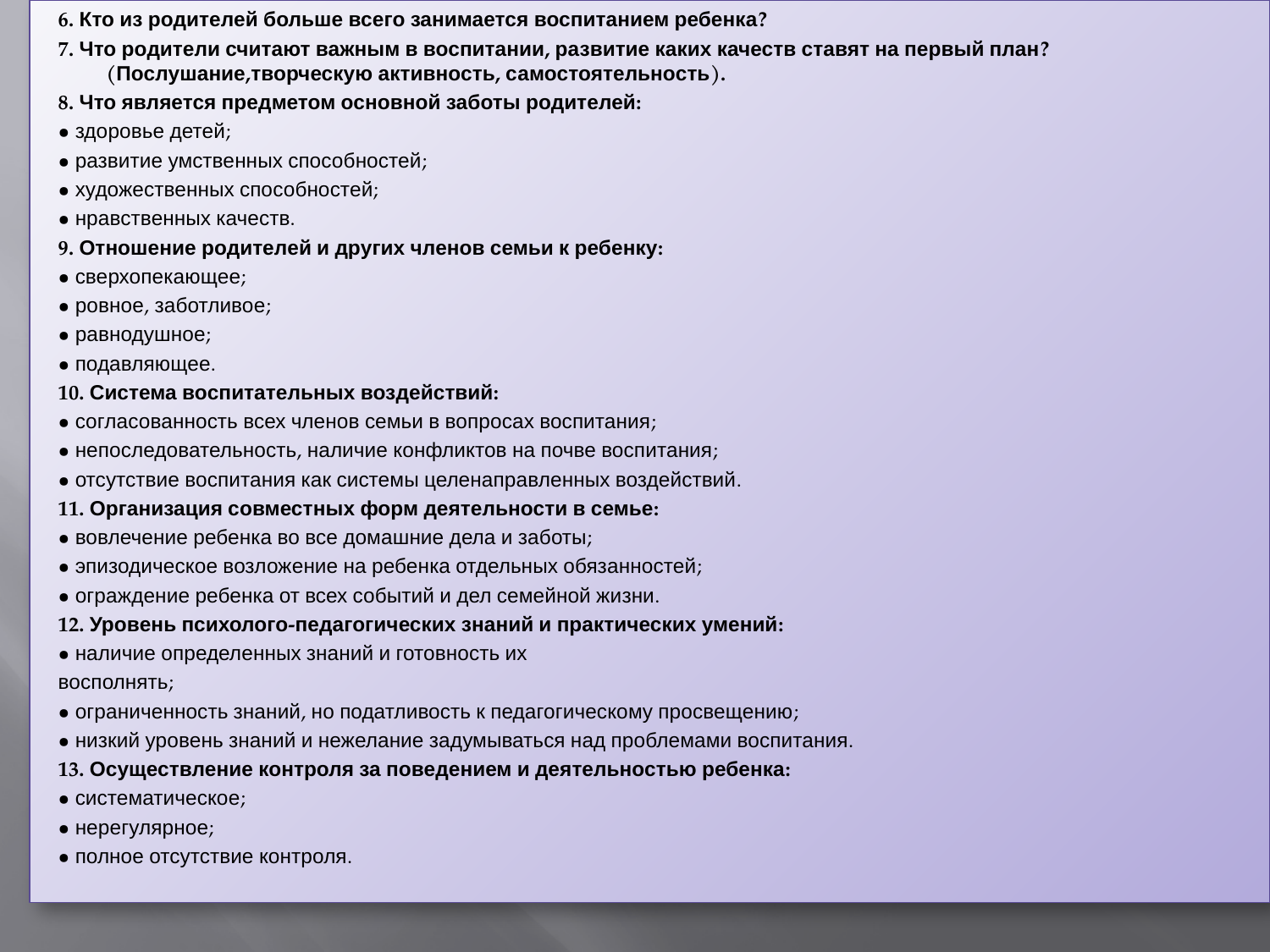

6. Кто из родителей больше всего занимается воспитанием ребенка?
7. Что родители считают важным в воспитании, развитие каких качеств ставят на первый план? (Послушание,творческую активность, самостоятельность).
8. Что является предметом основной заботы родителей:
• здоровье детей;
• развитие умственных способностей;
• художественных способностей;
• нравственных качеств.
9. Отношение родителей и других членов семьи к ребенку:
• сверхопекающее;
• ровное, заботливое;
• равнодушное;
• подавляющее.
10. Система воспитательных воздействий:
• согласованность всех членов семьи в вопросах воспитания;
• непоследовательность, наличие конфликтов на почве воспитания;
• отсутствие воспитания как системы целенаправленных воздействий.
11. Организация совместных форм деятельности в семье:
• вовлечение ребенка во все домашние дела и заботы;
• эпизодическое возложение на ребенка отдельных обязанностей;
• ограждение ребенка от всех событий и дел семейной жизни.
12. Уровень психолого-педагогических знаний и практических умений:
• наличие определенных знаний и готовность их
восполнять;
• ограниченность знаний, но податливость к педагогическому просвещению;
• низкий уровень знаний и нежелание задумываться над проблемами воспитания.
13. Осуществление контроля за поведением и деятельностью ребенка:
• систематическое;
• нерегулярное;
• полное отсутствие контроля.